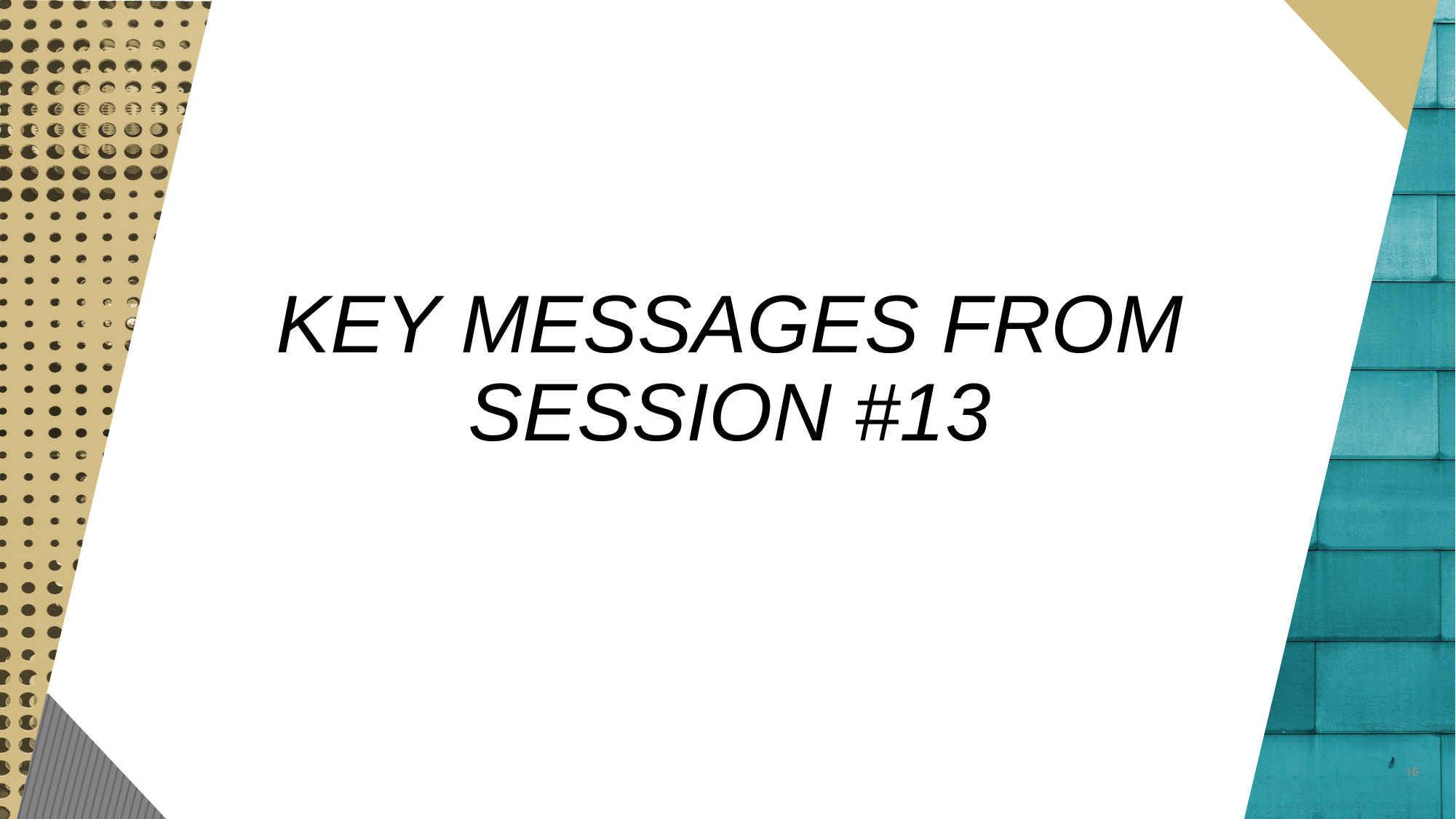

# KEY MESSAGES FROM SESSION #13
16